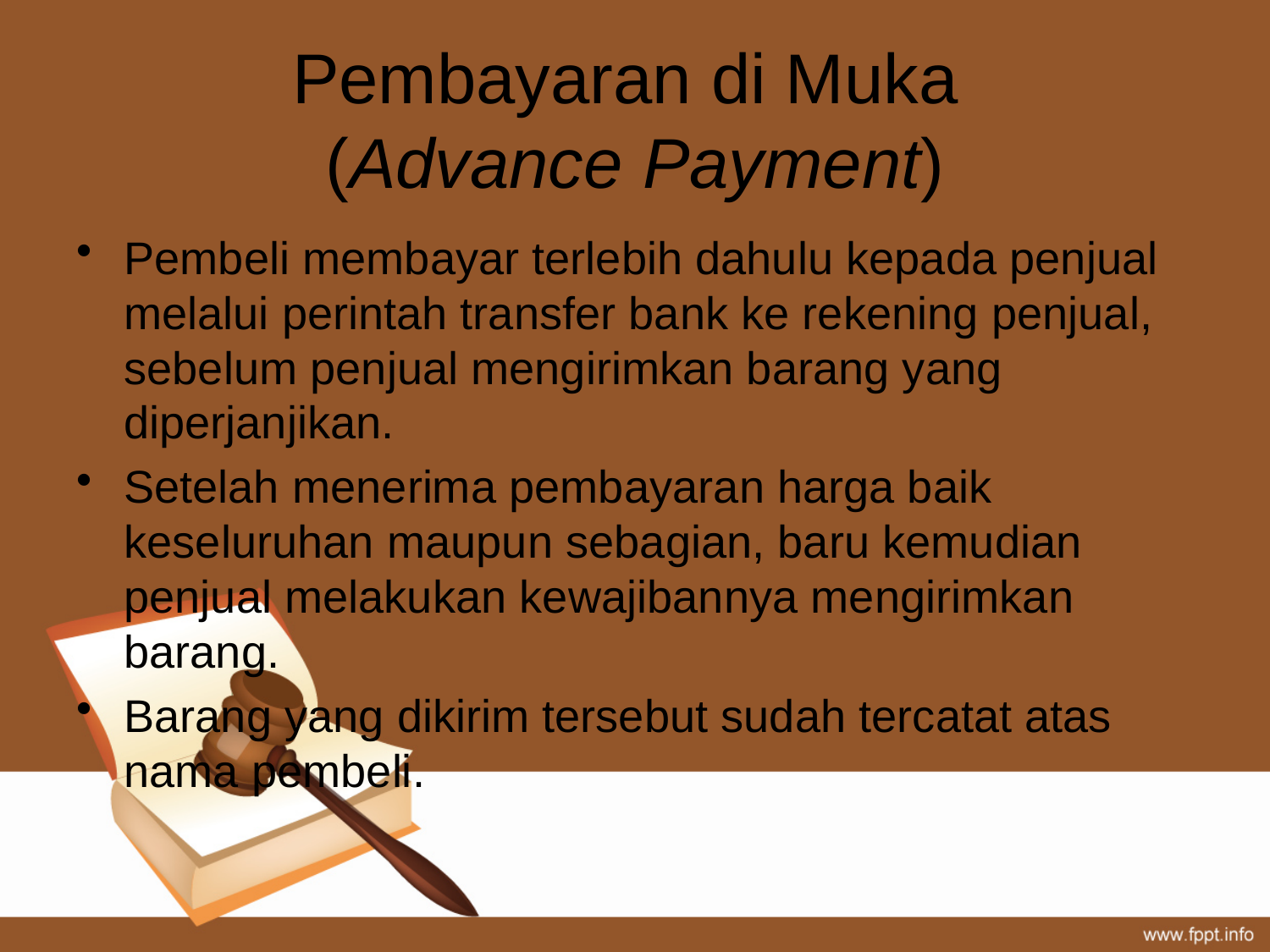

# Pembayaran di Muka (Advance Payment)
Pembeli membayar terlebih dahulu kepada penjual melalui perintah transfer bank ke rekening penjual, sebelum penjual mengirimkan barang yang diperjanjikan.
Setelah menerima pembayaran harga baik keseluruhan maupun sebagian, baru kemudian penjual melakukan kewajibannya mengirimkan barang.
Barang yang dikirim tersebut sudah tercatat atas nama pembeli.